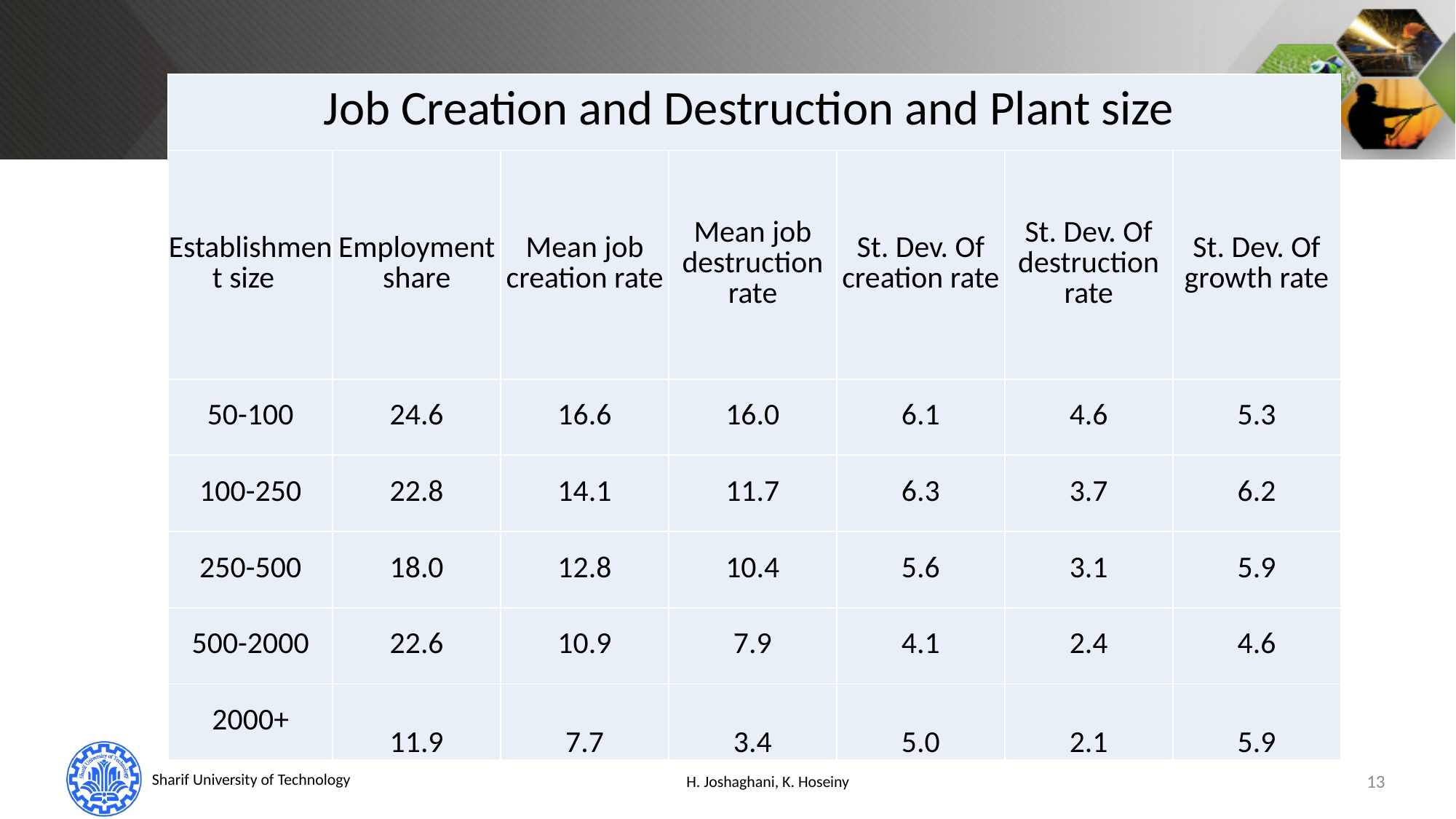

| Job Creation and Destruction and Plant size |  |  |  |  |  |  |
| --- | --- | --- | --- | --- | --- | --- |
| Establishment size | Employment share | Mean job creation rate | Mean job destruction rate | St. Dev. Of creation rate | St. Dev. Of destruction rate | St. Dev. Of growth rate |
| 50-100 | 24.6 | 16.6 | 16.0 | 6.1 | 4.6 | 5.3 |
| 100-250 | 22.8 | 14.1 | 11.7 | 6.3 | 3.7 | 6.2 |
| 250-500 | 18.0 | 12.8 | 10.4 | 5.6 | 3.1 | 5.9 |
| 500-2000 | 22.6 | 10.9 | 7.9 | 4.1 | 2.4 | 4.6 |
| 2000+ | 11.9 | 7.7 | 3.4 | 5.0 | 2.1 | 5.9 |

H. Joshaghani, K. Hoseiny
13